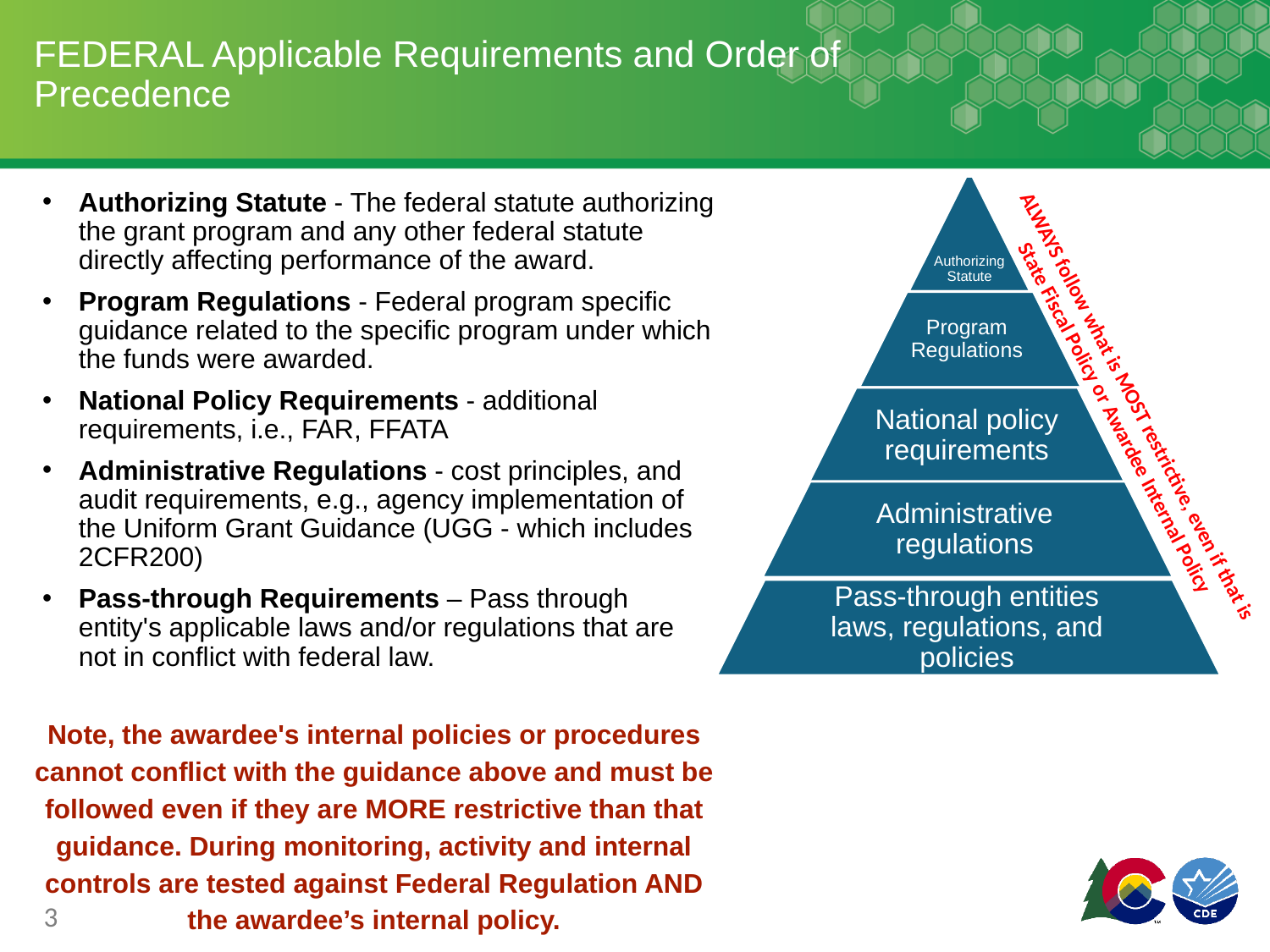

# FEDERAL Applicable Requirements and Order of Precedence

Authorizing Statute

Program Regulations

National policy requirements
Administrative regulations

Pass-through entities laws, regulations, and policies

Authorizing Statute - The federal statute authorizing the grant program and any other federal statute directly affecting performance of the award.
Program Regulations - Federal program specific guidance related to the specific program under which the funds were awarded.
National Policy Requirements - additional requirements, i.e., FAR, FFATA
Administrative Regulations - cost principles, and audit requirements, e.g., agency implementation of the Uniform Grant Guidance (UGG - which includes 2CFR200)
Pass-through Requirements – Pass through entity's applicable laws and/or regulations that are not in conflict with federal law.

Note, the awardee's internal policies or procedures cannot conflict with the guidance above and must be followed even if they are MORE restrictive than that guidance. During monitoring, activity and internal controls are tested against Federal Regulation AND the awardee’s internal policy.

ALWAYS follow what is MOST restrictive, even if that is State Fiscal Policy or Awardee Internal Policy
3